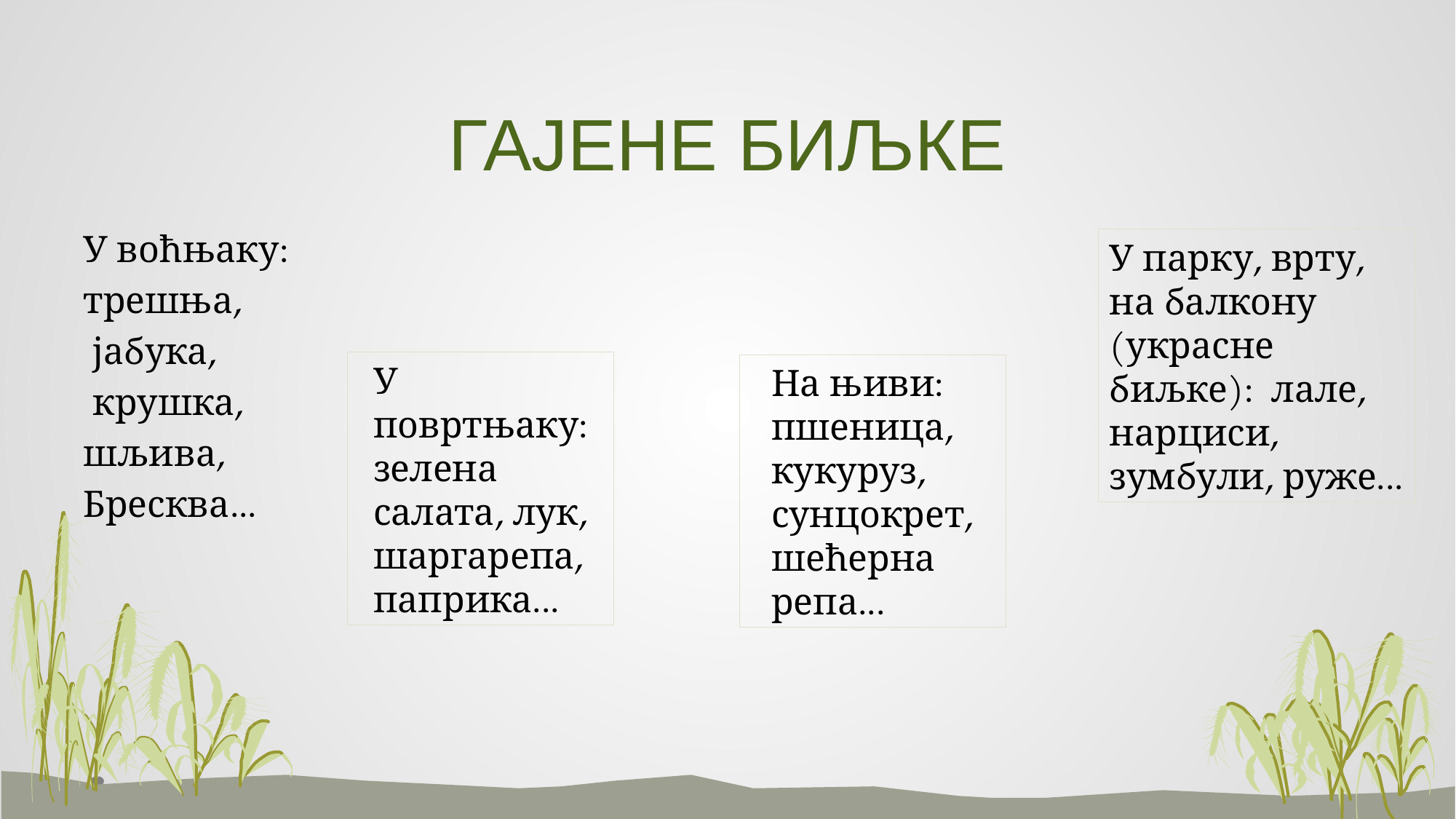

# ГАЈЕНЕ БИЉКЕ
У воћњаку:
трешња,
 јабука,
 крушка,
шљива,
Бресква...
У парку, врту, на балкону (украсне биљке):  лале, нарциси, зумбули, руже...
На њиви:
пшеница, кукуруз, сунцокрет, шећерна репа...
У повртњаку:
зелена салата, лук, шаргарепа, паприка...